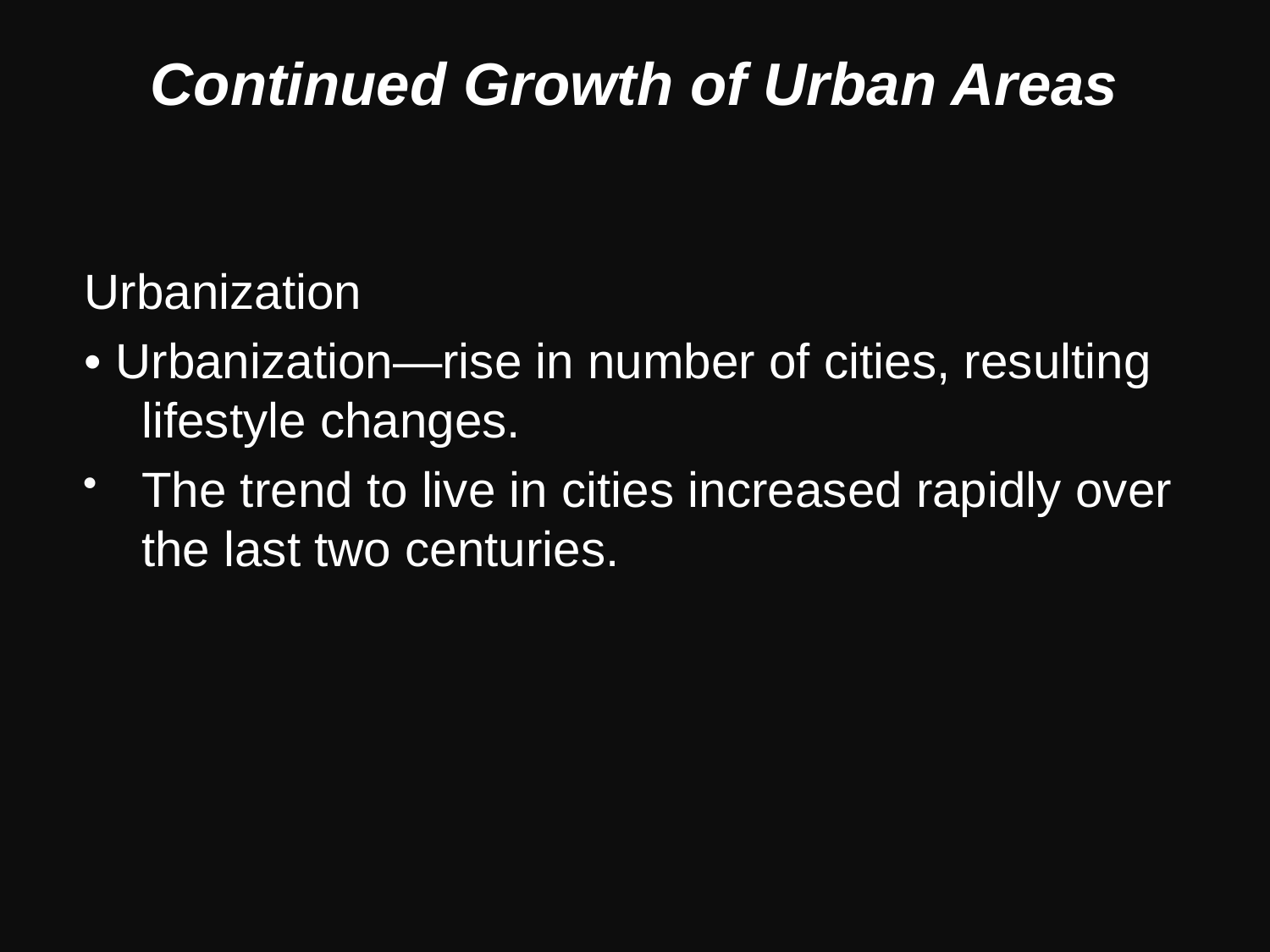

# Continued Growth of Urban Areas
Urbanization
• Urbanization—rise in number of cities, resulting lifestyle changes.
The trend to live in cities increased rapidly over the last two centuries.